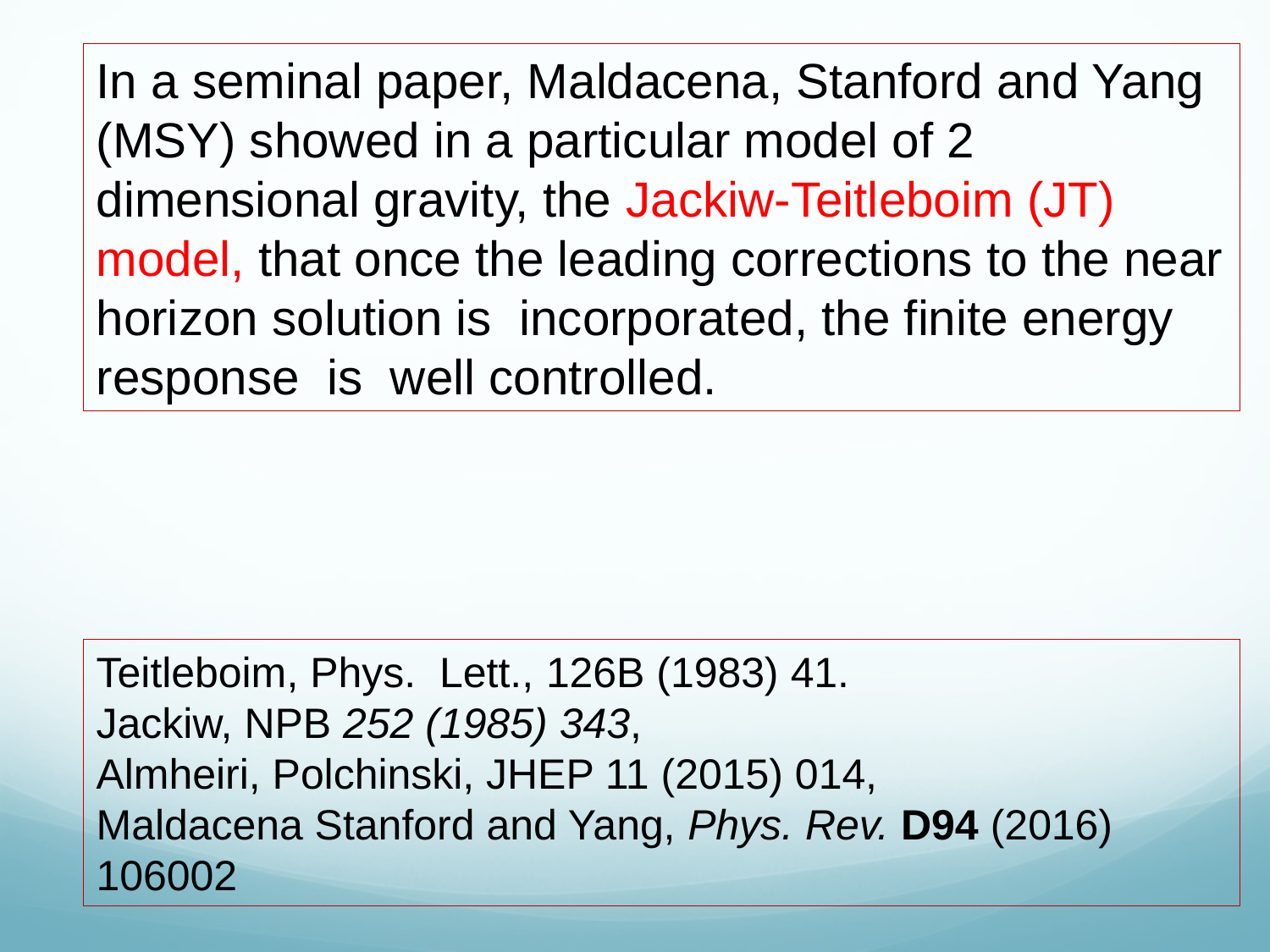

In a seminal paper, Maldacena, Stanford and Yang (MSY) showed in a particular model of 2 dimensional gravity, the Jackiw-Teitleboim (JT) model, that once the leading corrections to the near horizon solution is  incorporated, the finite energy response  is  well controlled.
Teitleboim, Phys.  Lett., 126B (1983) 41.
Jackiw, NPB 252 (1985) 343,
Almheiri, Polchinski, JHEP 11 (2015) 014,
Maldacena Stanford and Yang, Phys. Rev. D94 (2016) 106002